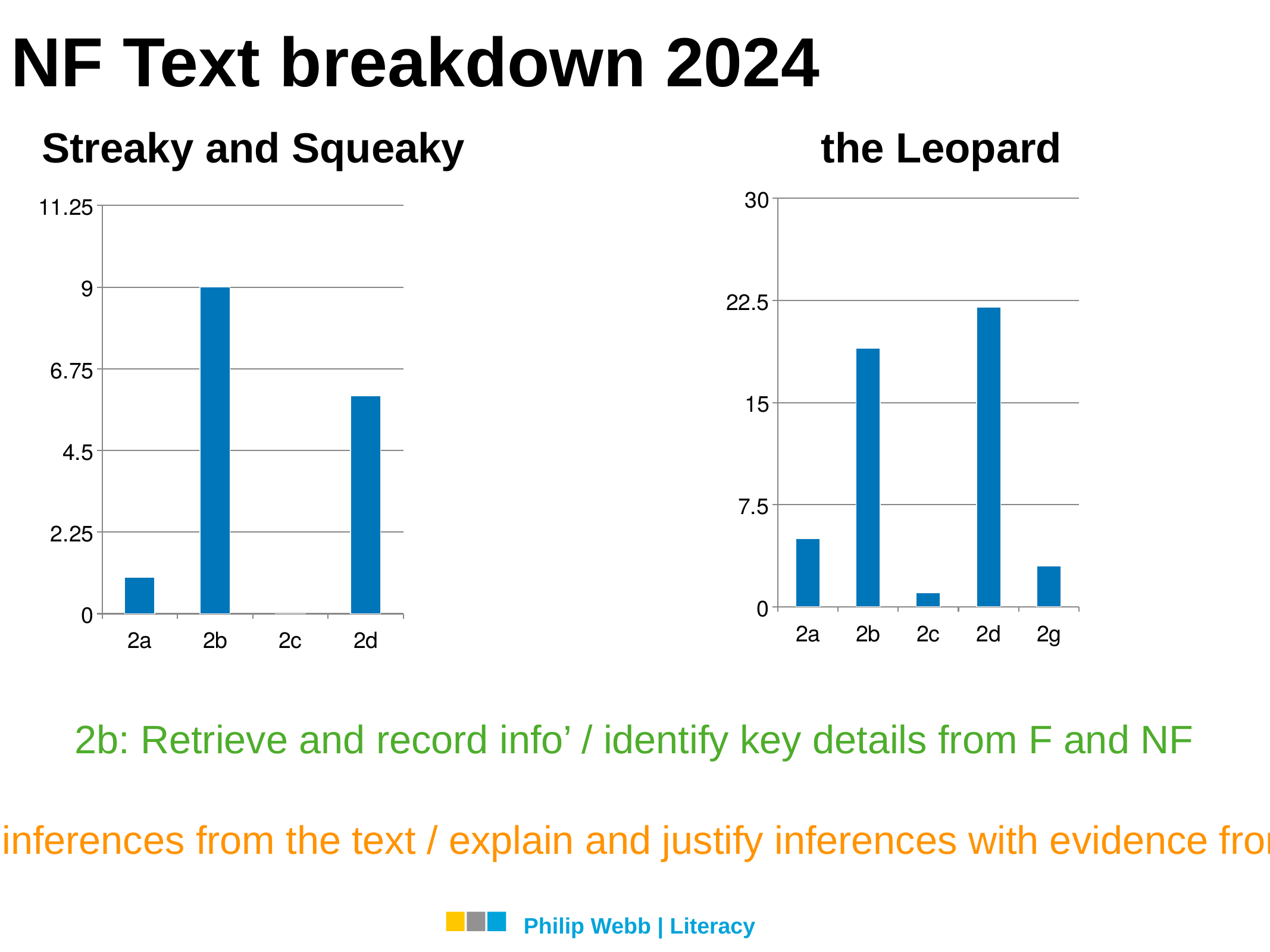

# NF Text breakdown 2024
Streaky and Squeaky
the Leopard

### Chart

| Category | Marks |
|---|---|
| 2a | 5.0 |
| 2b | 19.0 |
| 2c | 1.0 |
| 2d | 22.0 |
| 2g | 3.0 |

### Chart

| Category | Marks |
|---|---|
| 2a | 1.0 |
| 2b | 9.0 |
| 2c | 0.0 |
| 2d | 6.0 |
2b: Retrieve and record info’ / identify key details from F and NF
2d: Make inferences from the text / explain and justify inferences with evidence from the text